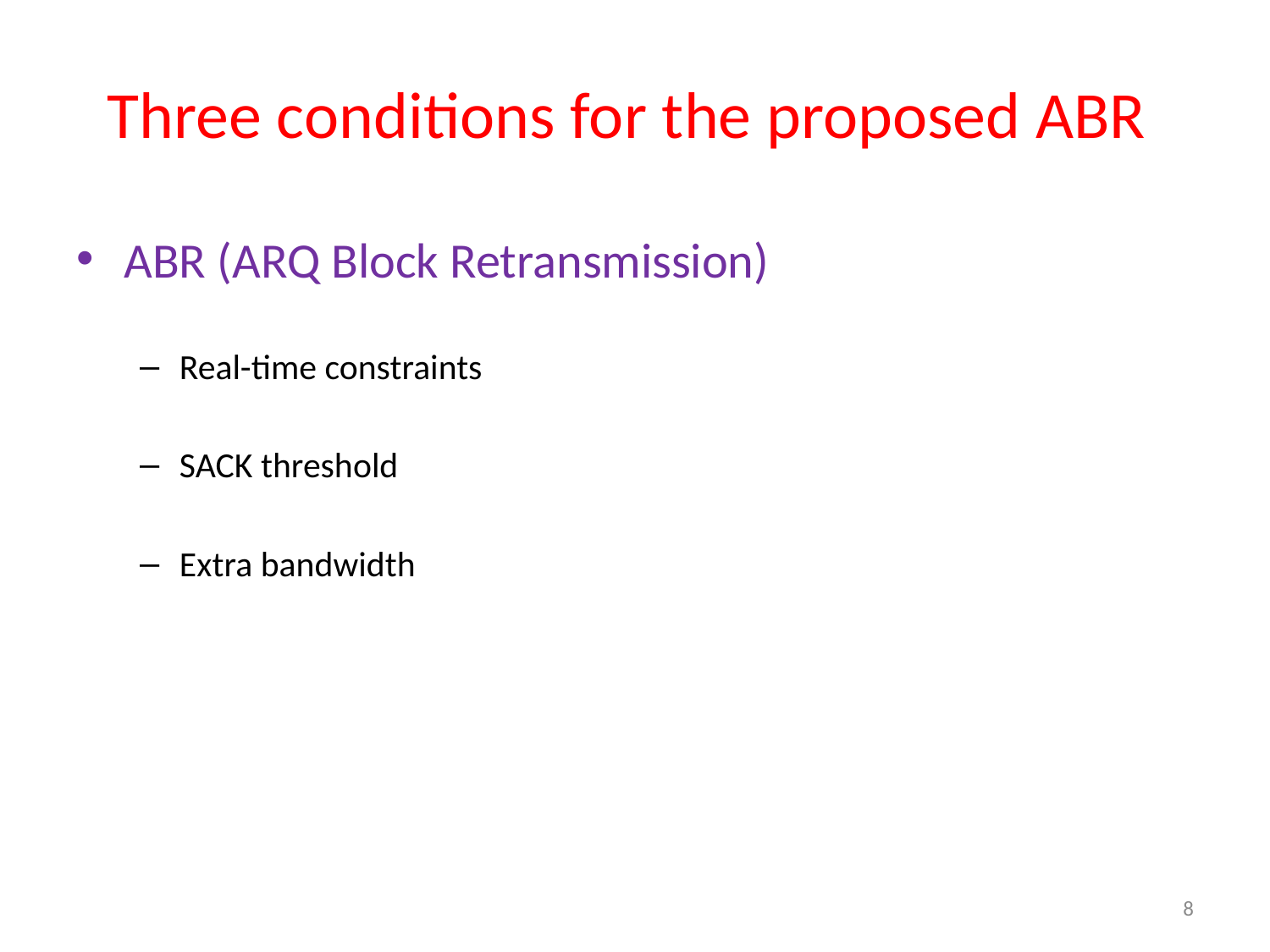

# Three conditions for the proposed ABR
ABR (ARQ Block Retransmission)

Real-time constraints

SACK threshold

Extra bandwidth
8